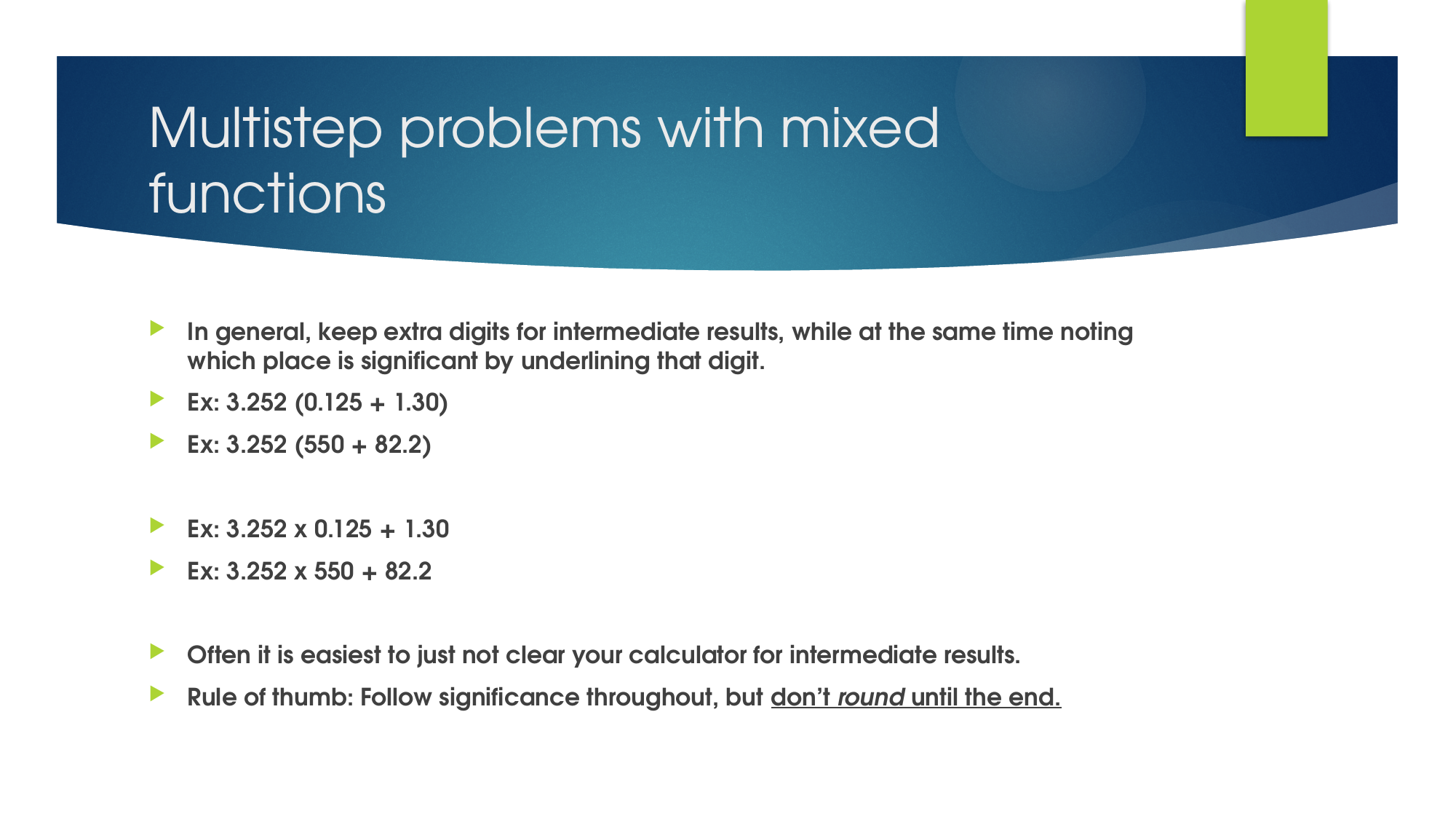

# Multistep problems with mixed functions
In general, keep extra digits for intermediate results, while at the same time noting which place is significant by underlining that digit.
Ex: 3.252 (0.125 + 1.30)
Ex: 3.252 (550 + 82.2)

Ex: 3.252 x 0.125 + 1.30
Ex: 3.252 x 550 + 82.2

Often it is easiest to just not clear your calculator for intermediate results.
Rule of thumb: Follow significance throughout, but don’t round until the end.